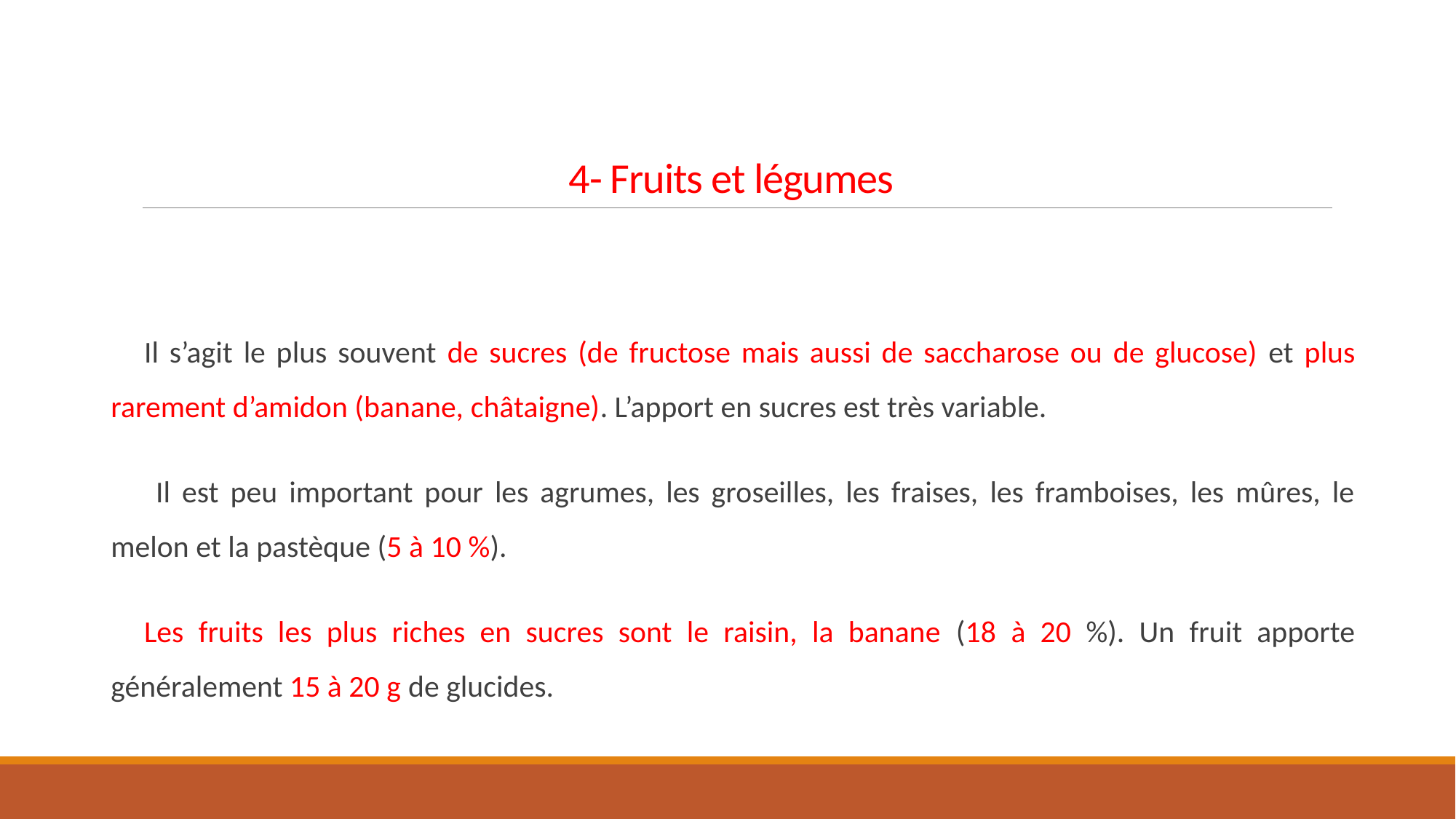

# 4- Fruits et légumes
Il s’agit le plus souvent de sucres (de fructose mais aussi de saccharose ou de glucose) et plus rarement d’amidon (banane, châtaigne). L’apport en sucres est très variable.
 Il est peu important pour les agrumes, les groseilles, les fraises, les framboises, les mûres, le melon et la pastèque (5 à 10 %).
Les fruits les plus riches en sucres sont le raisin, la banane (18 à 20 %). Un fruit apporte généralement 15 à 20 g de glucides.